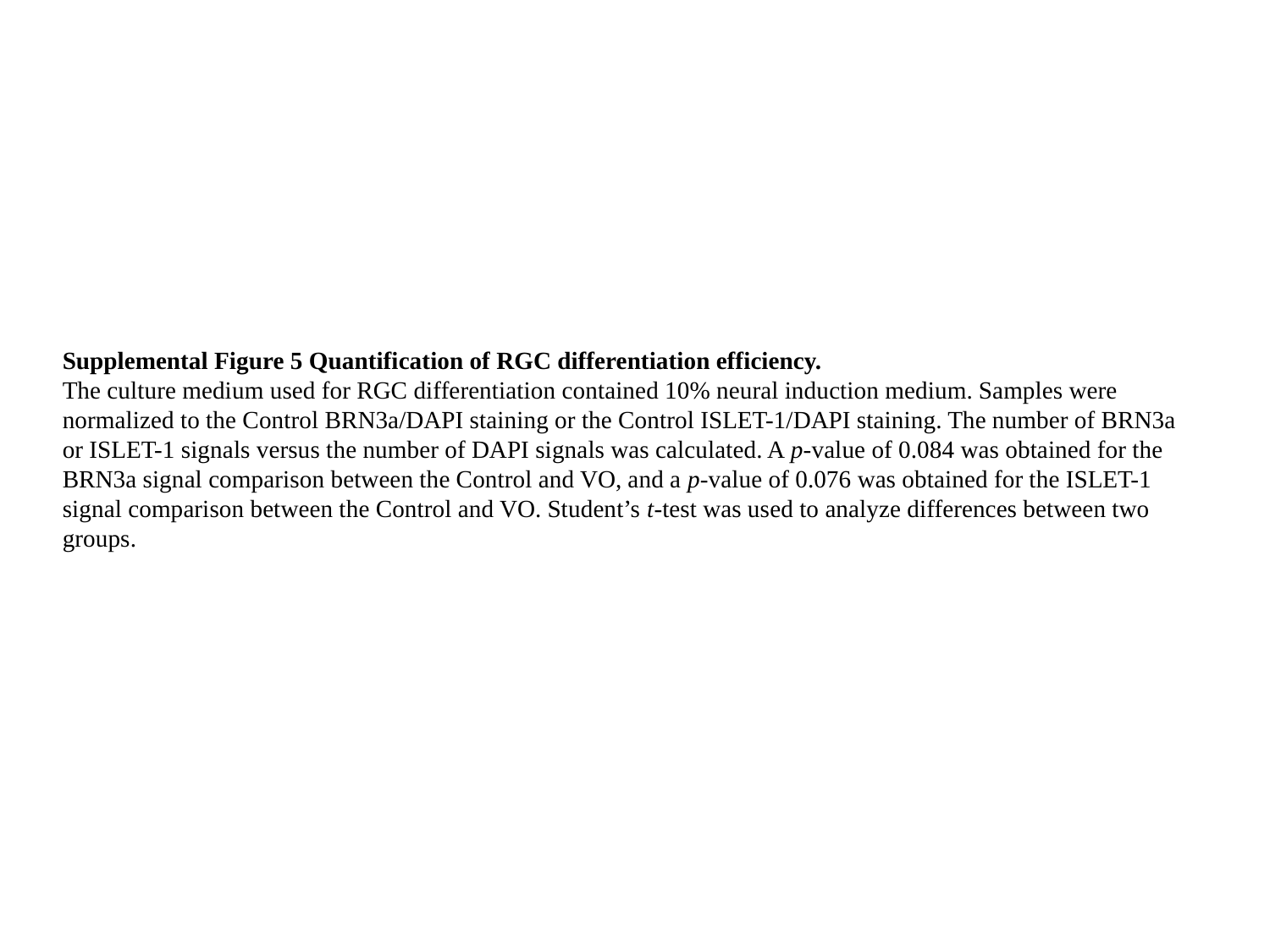

Supplemental Figure 5 Quantification of RGC differentiation efficiency.
The culture medium used for RGC differentiation contained 10% neural induction medium. Samples were normalized to the Control BRN3a/DAPI staining or the Control ISLET-1/DAPI staining. The number of BRN3a or ISLET-1 signals versus the number of DAPI signals was calculated. A p-value of 0.084 was obtained for the BRN3a signal comparison between the Control and VO, and a p-value of 0.076 was obtained for the ISLET-1 signal comparison between the Control and VO. Student’s t-test was used to analyze differences between two groups.